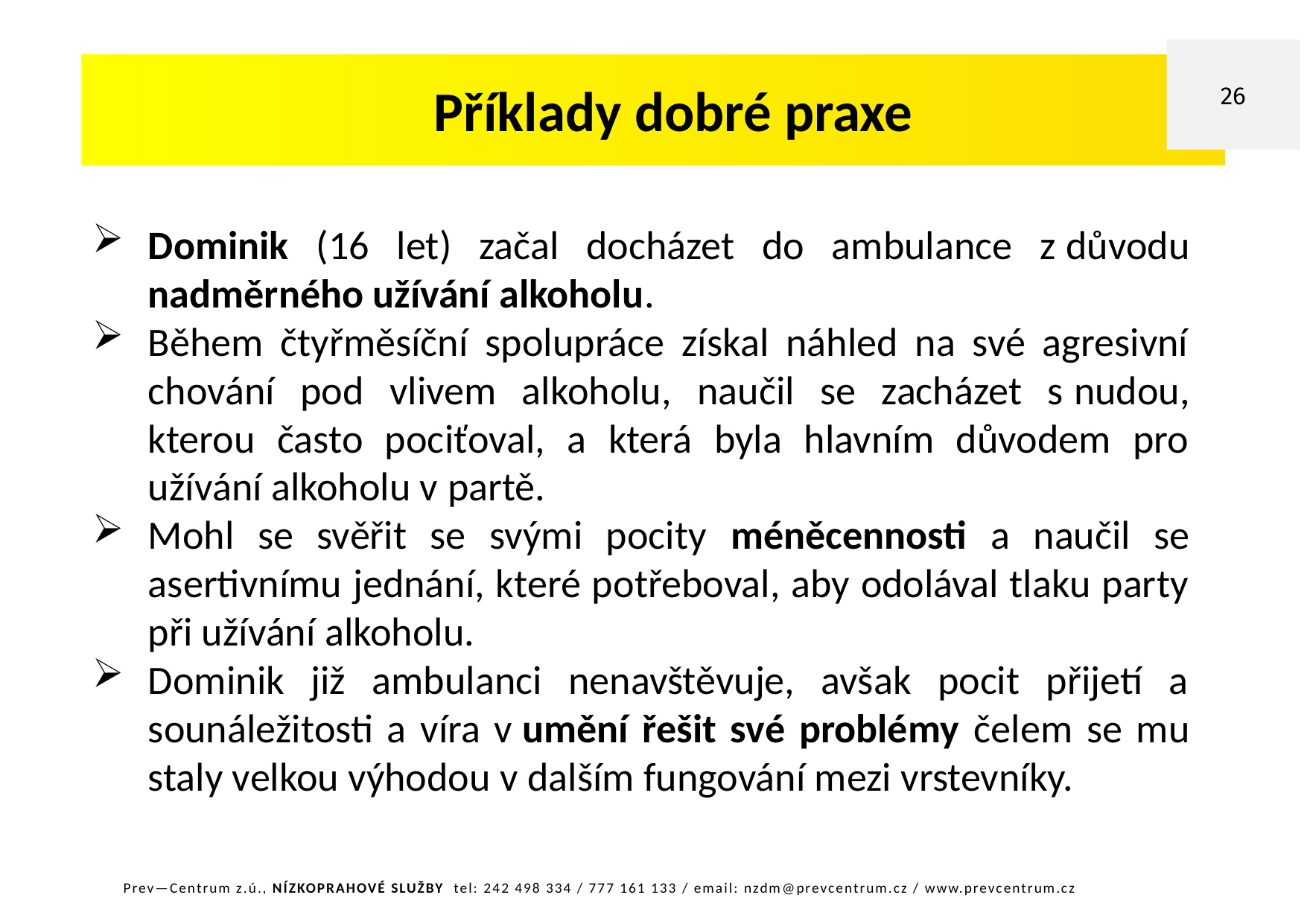

26
Příklady dobré praxe

Dominik (16 let) začal docházet do ambulance z důvodu nadměrného užívání alkoholu.
Během čtyřměsíční spolupráce získal náhled na své agresivní chování pod vlivem alkoholu, naučil se zacházet s nudou, kterou často pociťoval, a která byla hlavním důvodem pro užívání alkoholu v partě.
Mohl se svěřit se svými pocity méněcennosti a naučil se asertivnímu jednání, které potřeboval, aby odolával tlaku party při užívání alkoholu.
Dominik již ambulanci nenavštěvuje, avšak pocit přijetí a sounáležitosti a víra v umění řešit své problémy čelem se mu staly velkou výhodou v dalším fungování mezi vrstevníky.
Prev—Centrum z.ú., NÍZKOPRAHOVÉ SLUŽBY  tel: 242 498 334 / 777 161 133 / email: nzdm@prevcentrum.cz / www.prevcentrum.cz